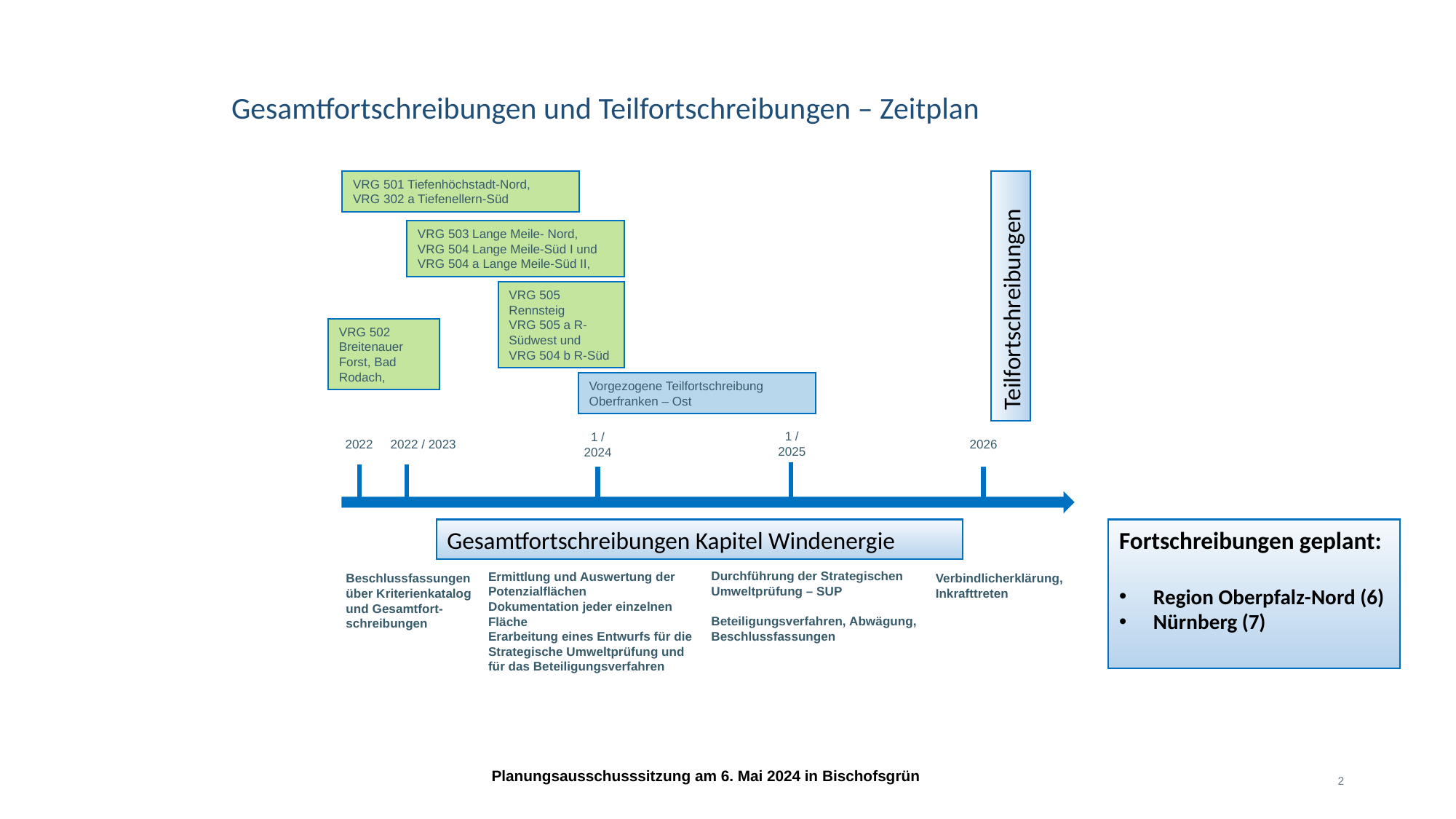

# Gesamtfortschreibungen und Teilfortschreibungen – Zeitplan
VRG 501 Tiefenhöchstadt-Nord,
VRG 302 a Tiefenellern-Süd
VRG 503 Lange Meile- Nord,
VRG 504 Lange Meile-Süd I und  VRG 504 a Lange Meile-Süd II,
VRG 505 Rennsteig
VRG 505 a R-Südwest und
VRG 504 b R-Süd
VRG 502 Breitenauer Forst, Bad Rodach,
Teilfortschreibungen
Vorgezogene Teilfortschreibung Oberfranken – Ost
1 / 2025
1 / 2024
2022
2022 / 2023
2026

Gesamtfortschreibungen Kapitel Windenergie
Fortschreibungen geplant:

Region Oberpfalz-Nord (6)
Nürnberg (7)

Durchführung der Strategischen Umweltprüfung – SUP

Beteiligungsverfahren, Abwägung,
Beschlussfassungen
Ermittlung und Auswertung der Potenzialflächen
Dokumentation jeder einzelnen Fläche
Erarbeitung eines Entwurfs für die Strategische Umweltprüfung und
für das Beteiligungsverfahren
Verbindlicherklärung, Inkrafttreten
Beschlussfassungen
über Kriterienkatalog
und Gesamtfort-schreibungen
2
Planungsausschusssitzung am 6. Mai 2024 in Bischofsgrün